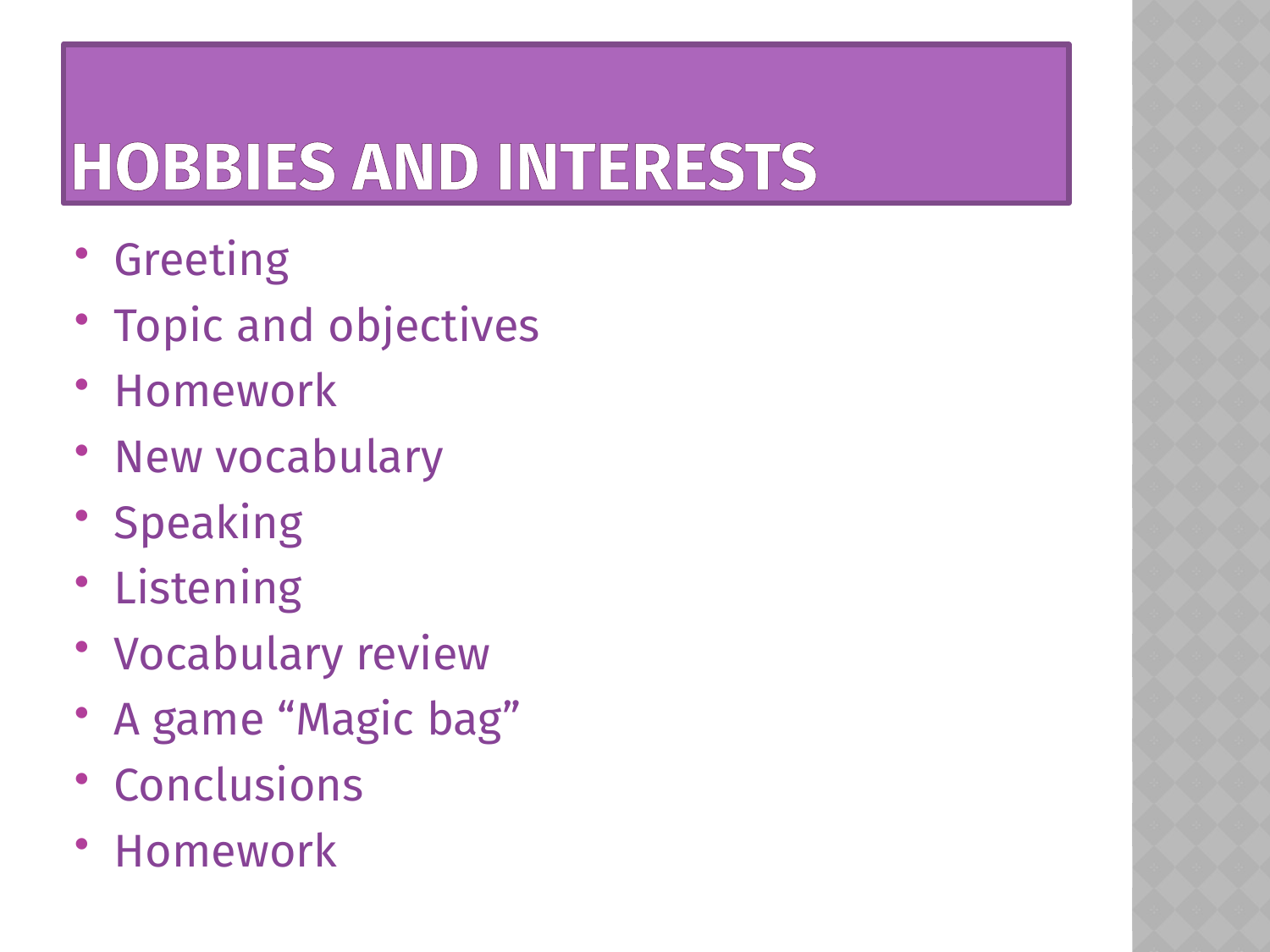

# Hobbies and Interests
Greeting
Topic and objectives
Homework
New vocabulary
Speaking
Listening
Vocabulary review
A game “Magic bag”
Conclusions
Homework